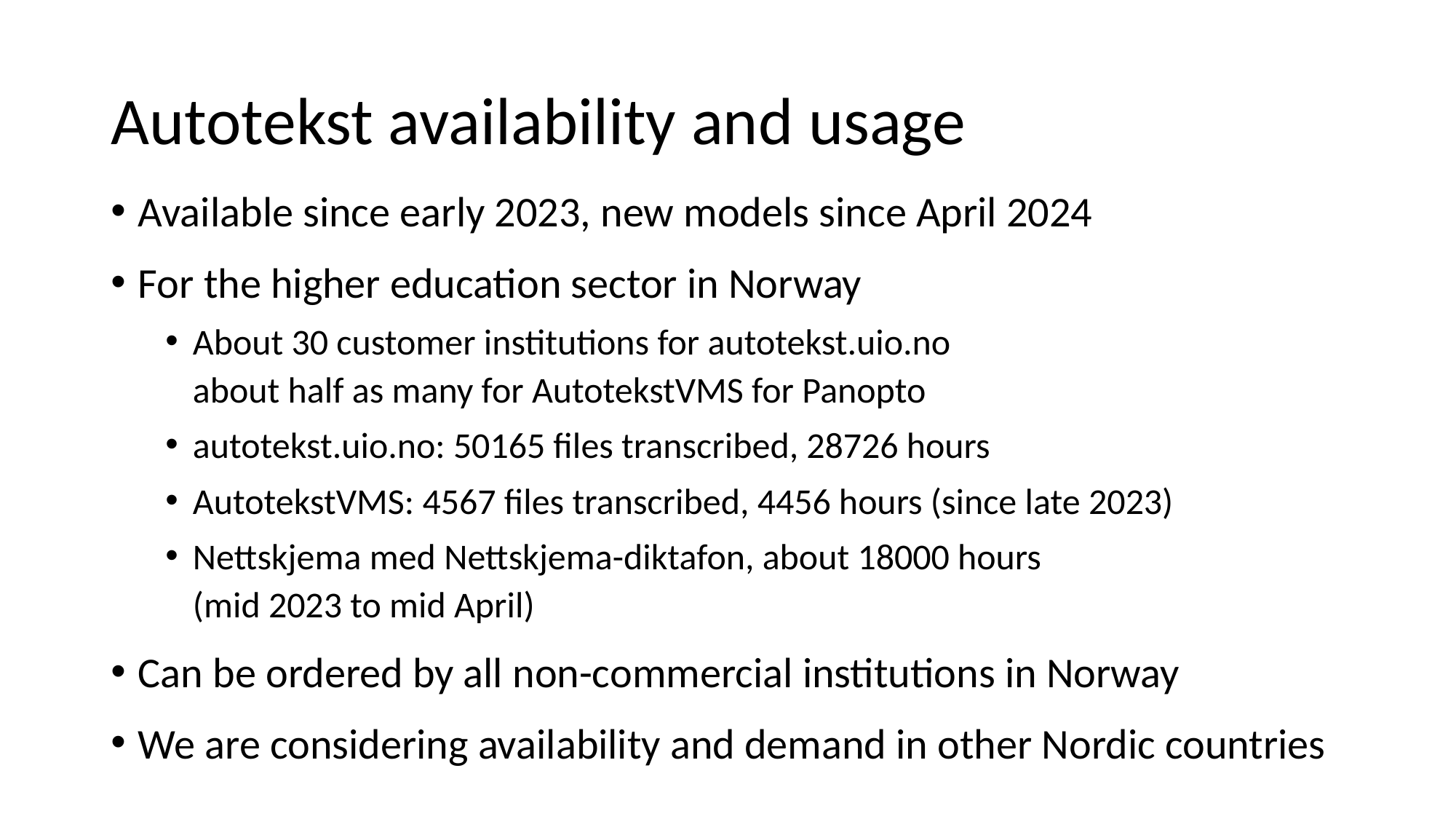

# Autotekst availability and usage
Available since early 2023, new models since April 2024
For the higher education sector in Norway
About 30 customer institutions for autotekst.uio.no
about half as many for AutotekstVMS for Panopto
autotekst.uio.no: 50165 files transcribed, 28726 hours
AutotekstVMS: 4567 files transcribed, 4456 hours (since late 2023)
Nettskjema med Nettskjema-diktafon, about 18000 hours
(mid 2023 to mid April)
Can be ordered by all non-commercial institutions in Norway
We are considering availability and demand in other Nordic countries